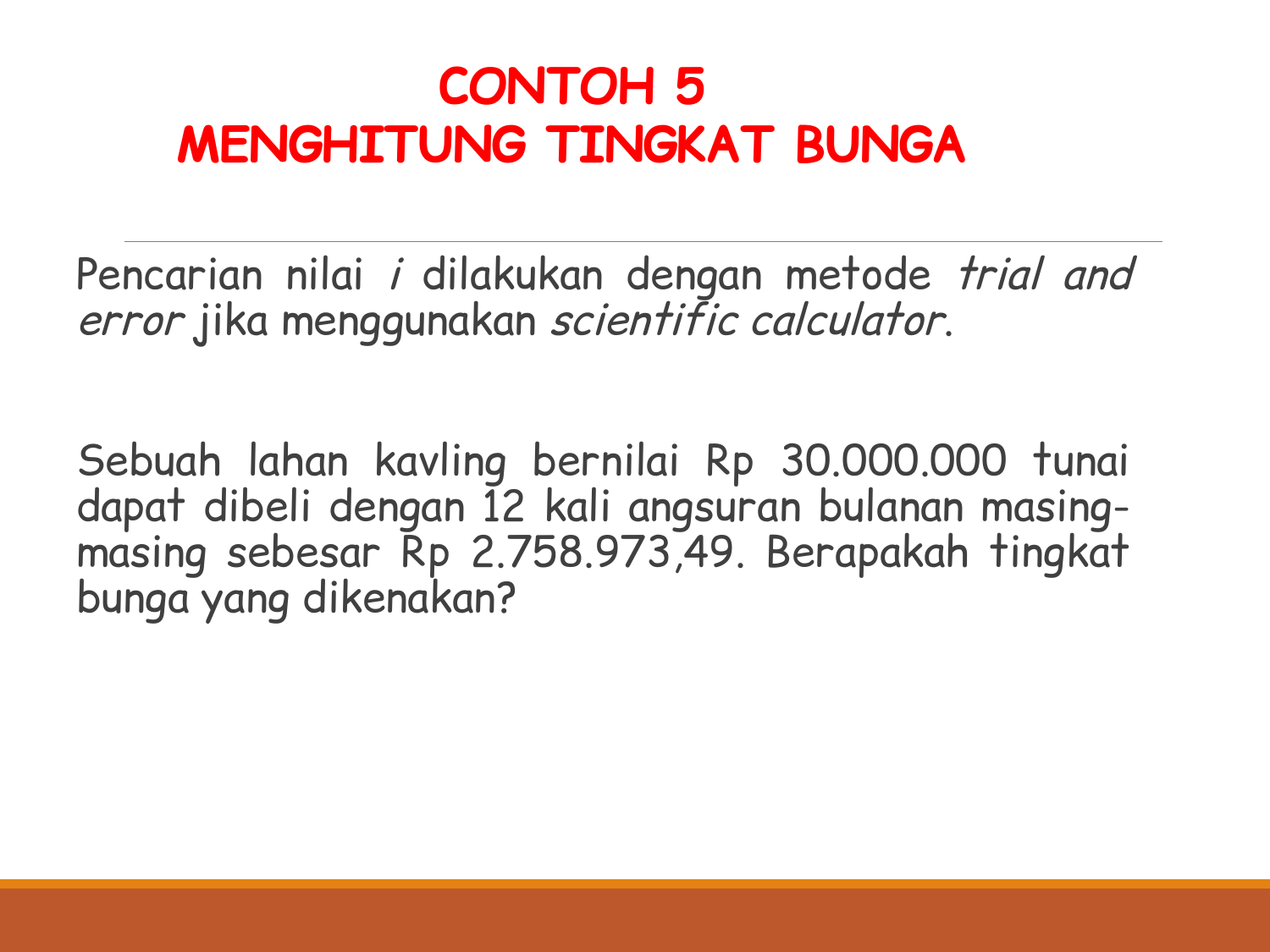

# CONTOH 5 MENGHITUNG TINGKAT BUNGA
Pencarian nilai i dilakukan dengan metode trial and error jika menggunakan scientific calculator.

	Sebuah lahan kavling bernilai Rp 30.000.000 tunai dapat dibeli dengan 12 kali angsuran bulanan masing-masing sebesar Rp 2.758.973,49. Berapakah tingkat bunga yang dikenakan?